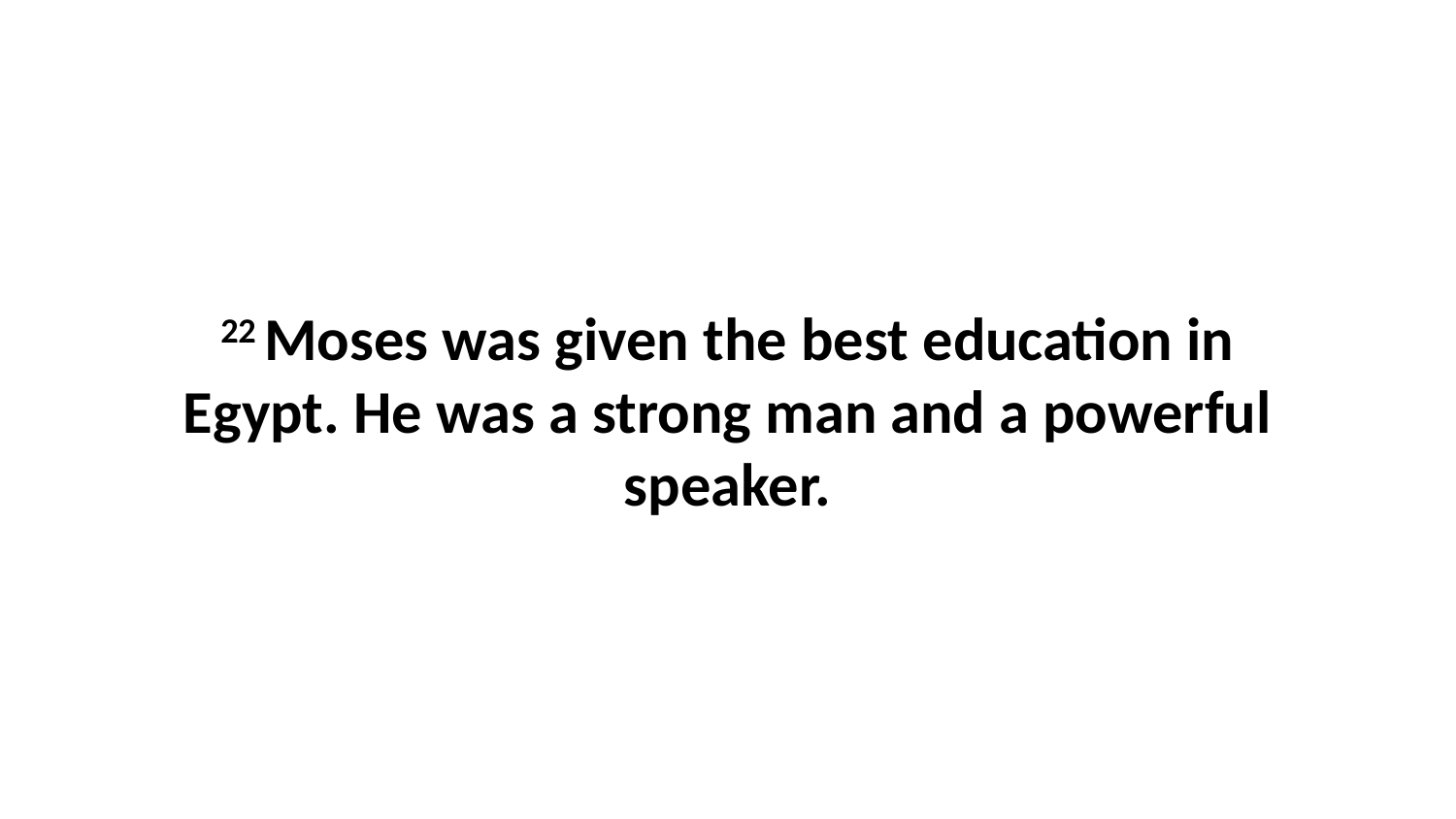

22 Moses was given the best education in Egypt. He was a strong man and a powerful speaker.